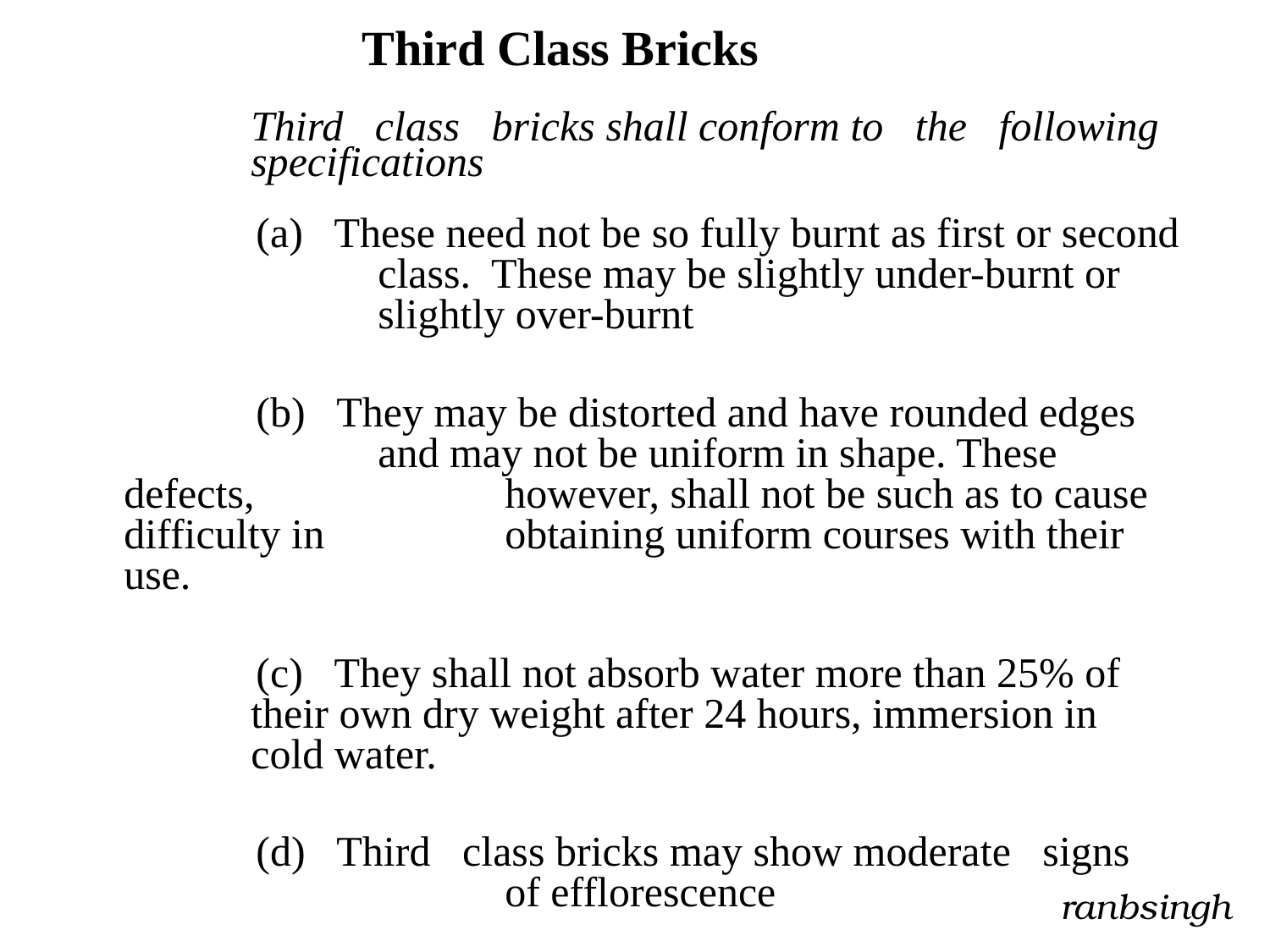

Third Class Bricks
 		Third   class   bricks shall conform to   the   following   	specifications

                 (a)   These need not be so fully burnt as first or second 		class.  These may be slightly under-burnt or 			slightly over-burnt

                 (b)   They may be distorted and have rounded edges 		and may not be uniform in shape. These defects, 		however, shall not be such as to cause difficulty in 		obtaining uniform courses with their use.

                 (c)   They shall not absorb water more than 25% of 		their own dry weight after 24 hours, immersion in 		cold water.

                 (d)   Third   class bricks may show moderate   signs   			of efflorescence
ranbsingh